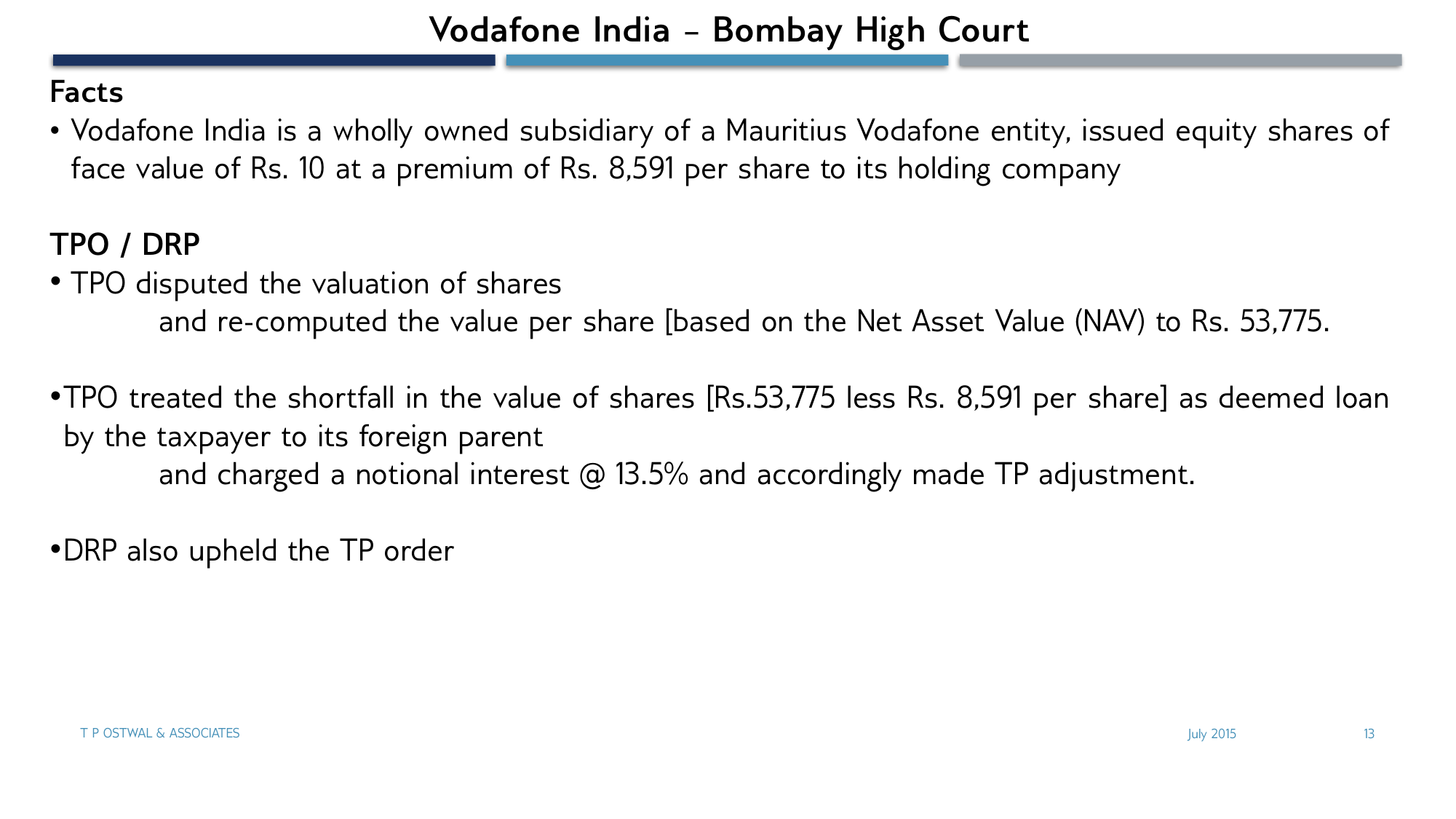

Vodafone India – Bombay High Court
Facts
• Vodafone India is a wholly owned subsidiary of a Mauritius Vodafone entity, issued equity shares of face value of Rs. 10 at a premium of Rs. 8,591 per share to its holding company

TPO / DRP
 TPO disputed the valuation of shares
	and re-computed the value per share [based on the Net Asset Value (NAV) to Rs. 53,775.

TPO treated the shortfall in the value of shares [Rs.53,775 less Rs. 8,591 per share] as deemed loan by the taxpayer to its foreign parent
	and charged a notional interest @ 13.5% and accordingly made TP adjustment.

DRP also upheld the TP order

T P Ostwal & Associates
July 2015
13